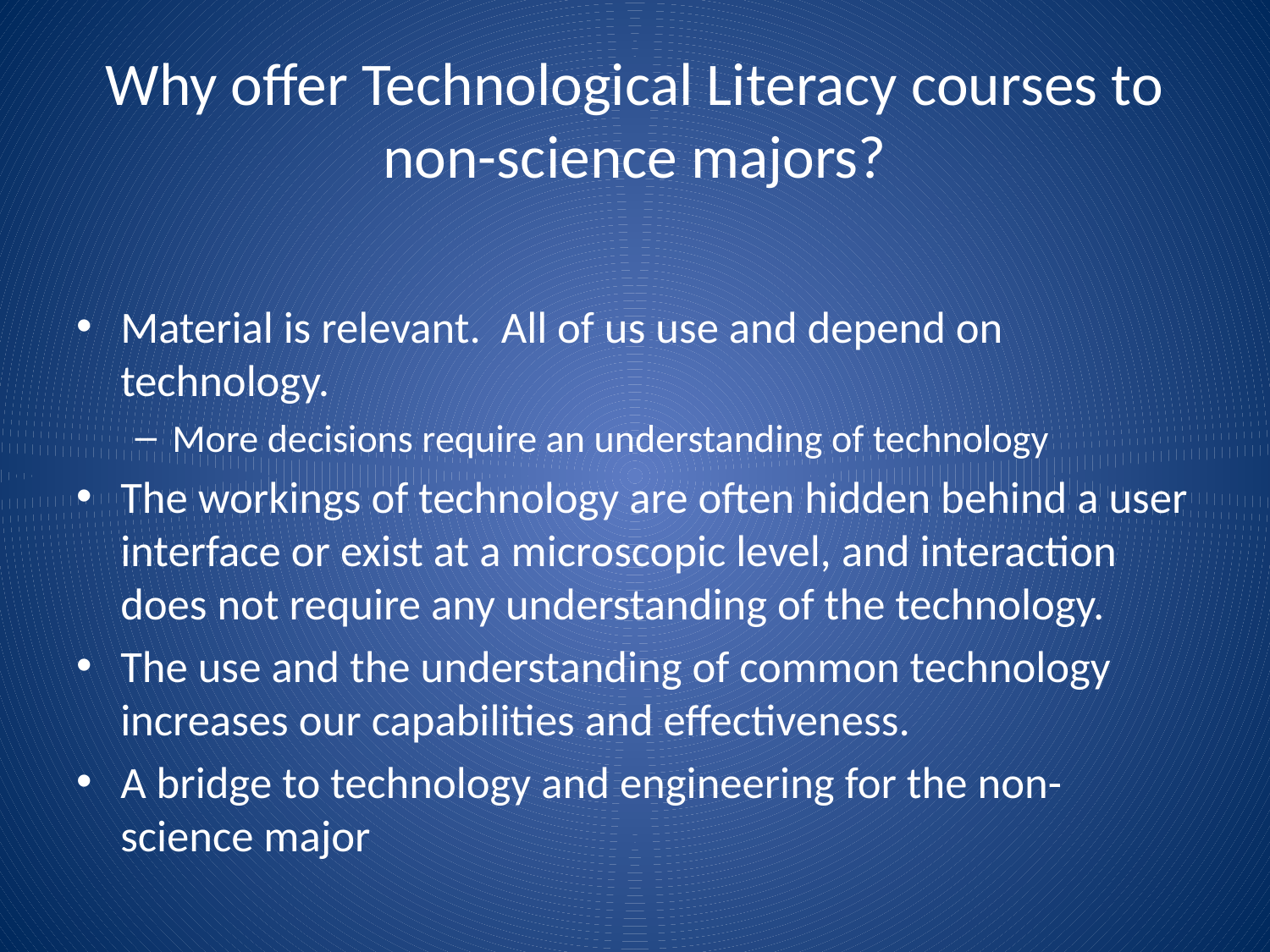

# Why offer Technological Literacy courses to non-science majors?
Material is relevant.  All of us use and depend on technology.
More decisions require an understanding of technology
The workings of technology are often hidden behind a user interface or exist at a microscopic level, and interaction does not require any understanding of the technology.
The use and the understanding of common technology increases our capabilities and effectiveness.
A bridge to technology and engineering for the non-science major